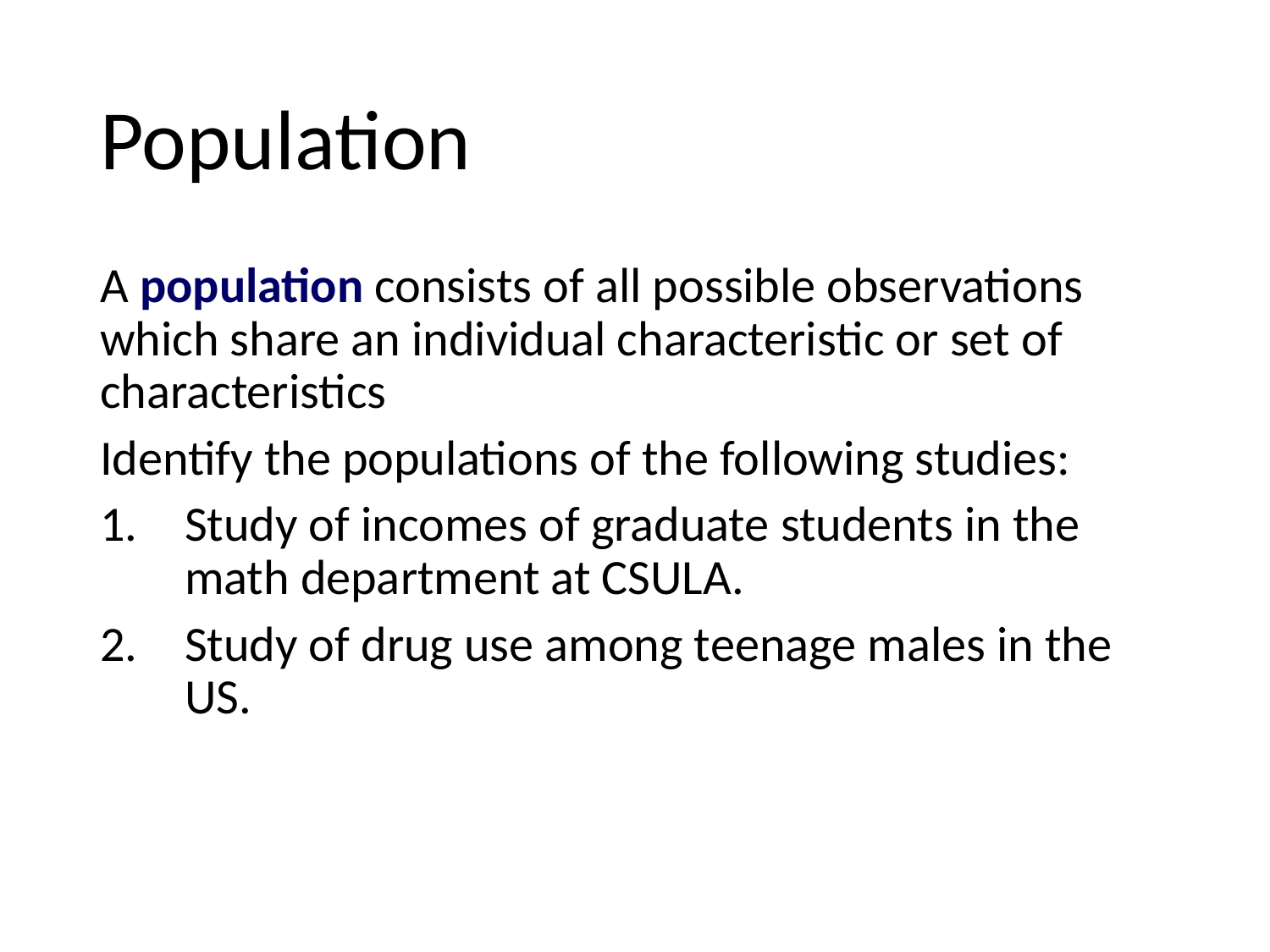

# Population
A population consists of all possible observations which share an individual characteristic or set of characteristics
Identify the populations of the following studies:
Study of incomes of graduate students in the math department at CSULA.
Study of drug use among teenage males in the US.